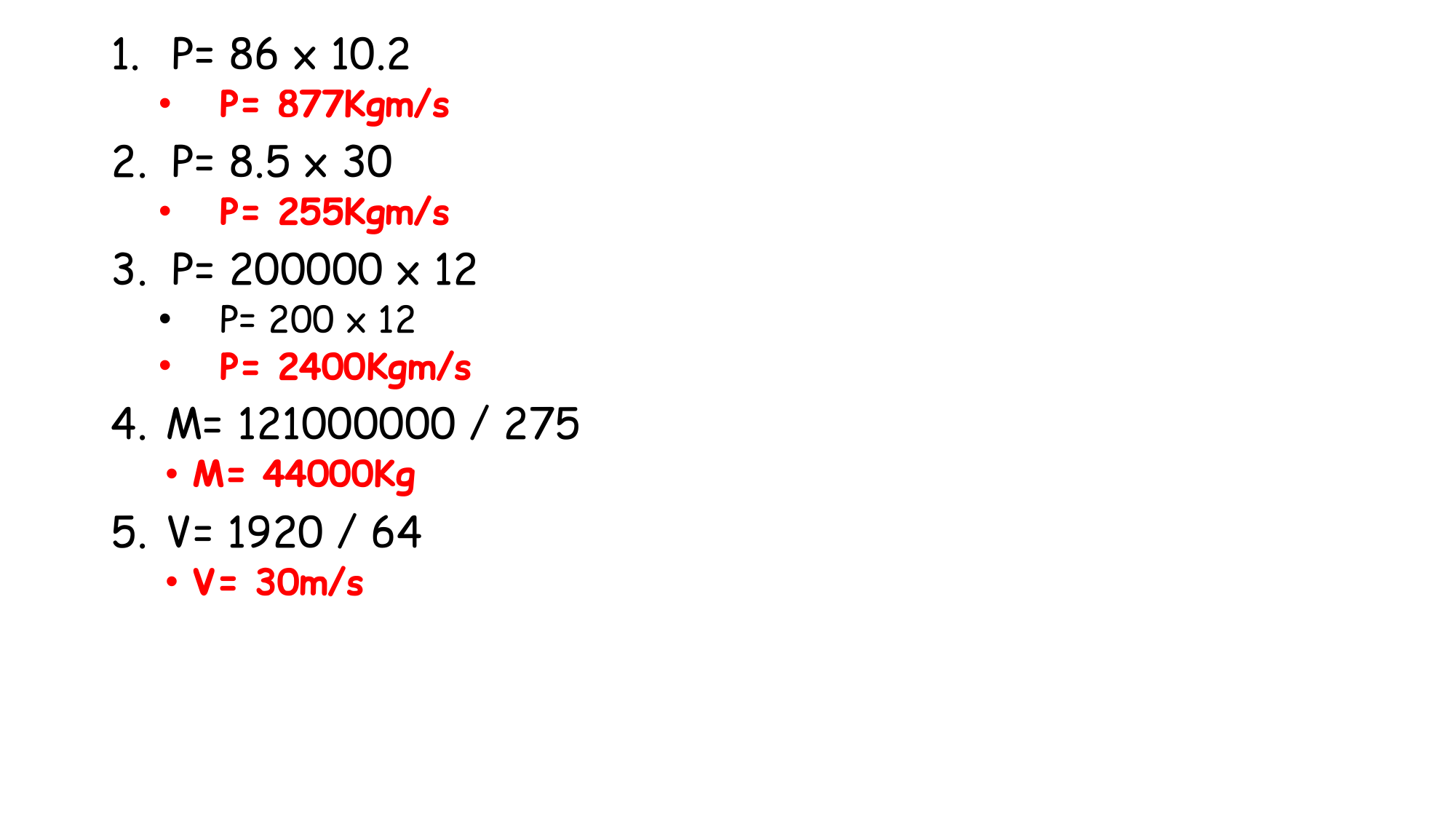

P= 86 x 10.2
P= 877Kgm/s
P= 8.5 x 30
P= 255Kgm/s
P= 200000 x 12
P= 200 x 12
P= 2400Kgm/s
M= 121000000 / 275
M= 44000Kg
V= 1920 / 64
V= 30m/s